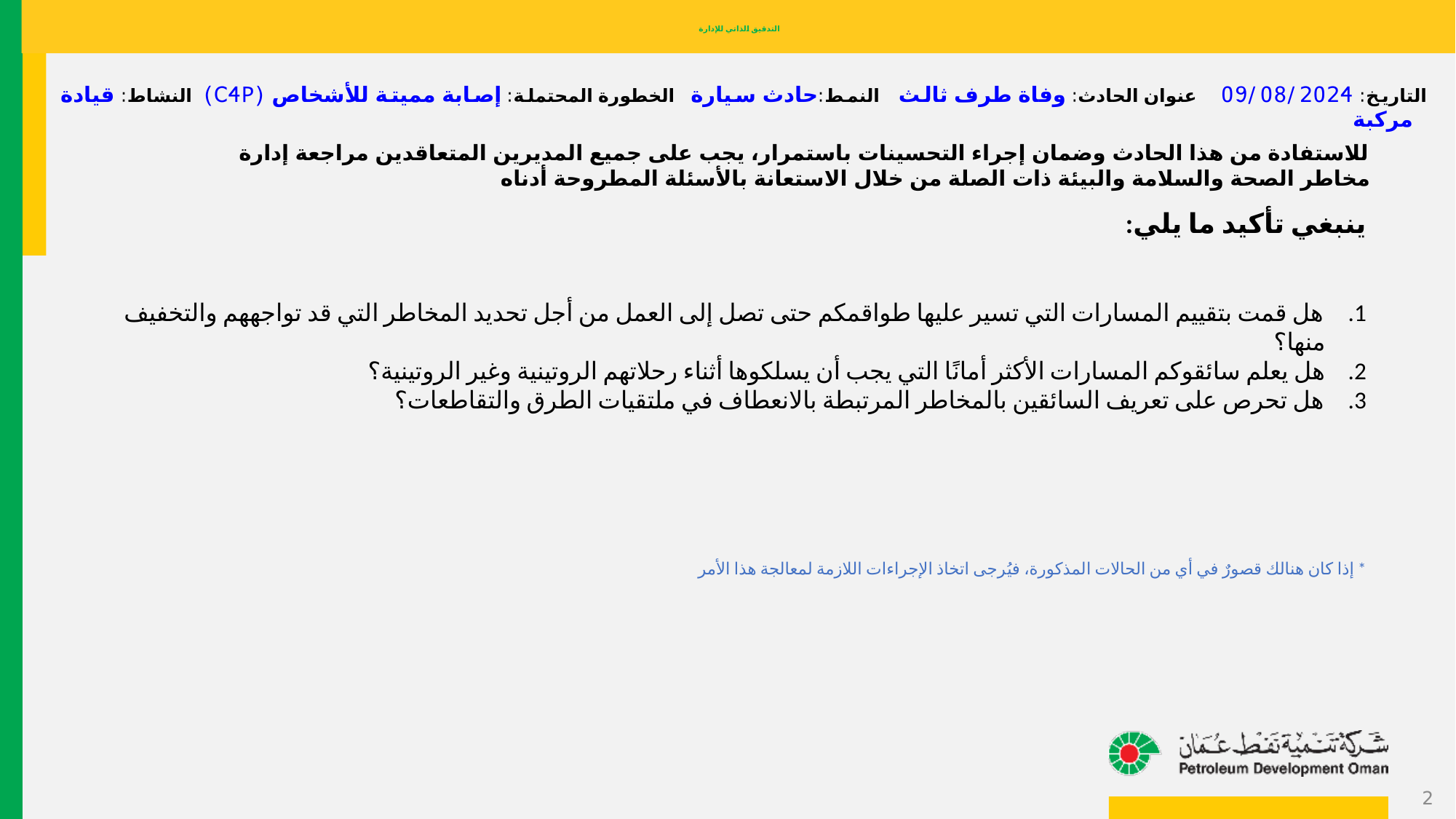

# التدقيق الذاتي للإدارة
التاريخ: 09/08/2024    عنوان الحادث: وفاة طرف ثالث   النمط:حادث سيارة   الخطورة المحتملة: إصابة مميتة للأشخاص (C4P)  النشاط: قيادة مركبة
للاستفادة من هذا الحادث وضمان إجراء التحسينات باستمرار، يجب على جميع المديرين المتعاقدين مراجعة إدارة مخاطر الصحة والسلامة والبيئة ذات الصلة من خلال الاستعانة بالأسئلة المطروحة أدناه
ينبغي تأكيد ما يلي:

هل قمت بتقييم المسارات التي تسير عليها طواقمكم حتى تصل إلى العمل من أجل تحديد المخاطر التي قد تواجههم والتخفيف منها؟
هل يعلم سائقوكم المسارات الأكثر أمانًا التي يجب أن يسلكوها أثناء رحلاتهم الروتينية وغير الروتينية؟
هل تحرص على تعريف السائقين بالمخاطر المرتبطة بالانعطاف في ملتقيات الطرق والتقاطعات؟

* إذا كان هنالك قصورٌ في أي من الحالات المذكورة، فيُرجى اتخاذ الإجراءات اللازمة لمعالجة هذا الأمر
2